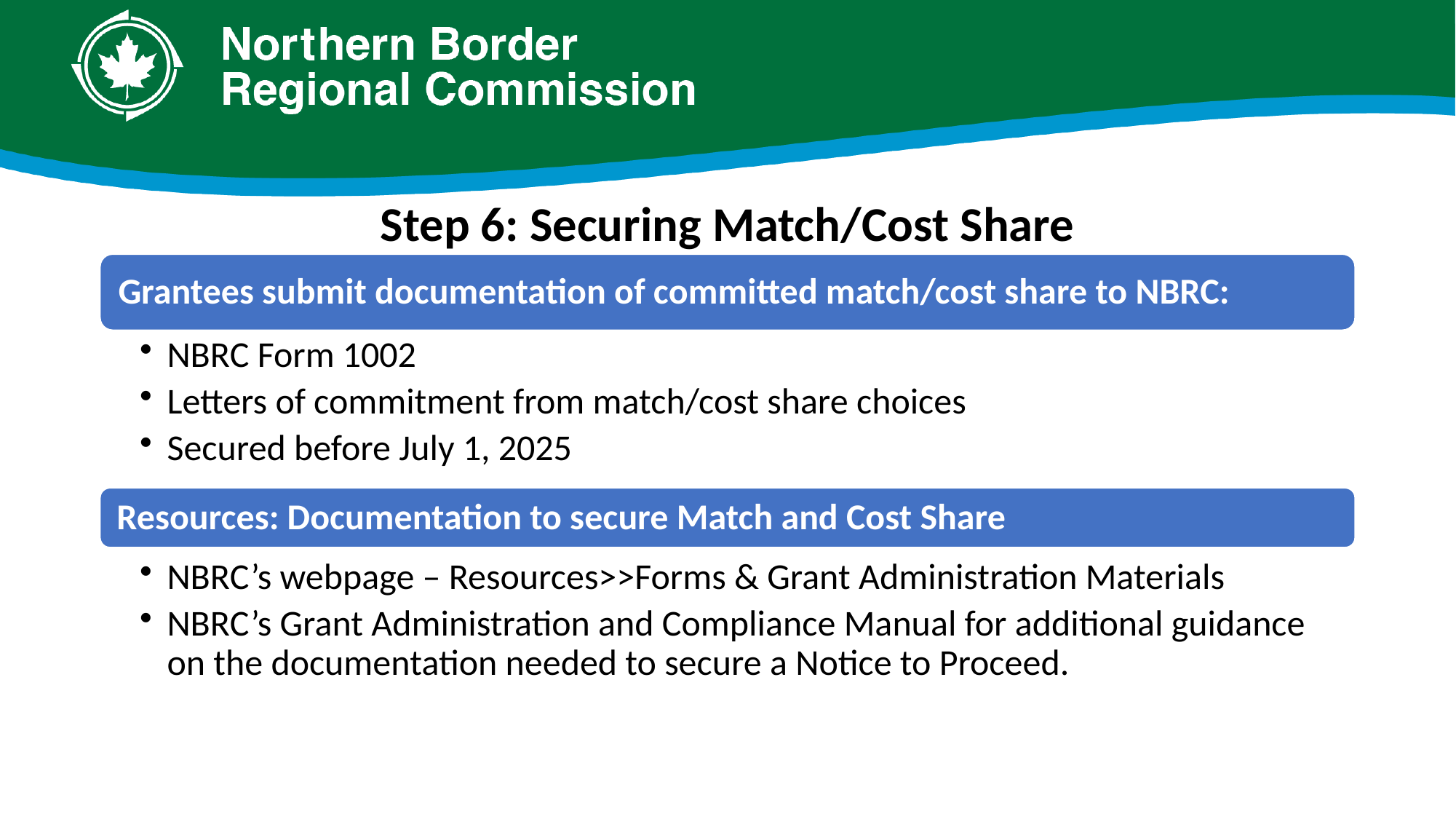

# Step 6: Securing Match/Cost Share
Grantees submit documentation of committed match/cost share to NBRC:
NBRC Form 1002
Letters of commitment from match/cost share choices
Secured before July 1, 2025
Resources: Documentation to secure Match and Cost Share
NBRC’s webpage – Resources>>Forms & Grant Administration Materials
NBRC’s Grant Administration and Compliance Manual for additional guidance on the documentation needed to secure a Notice to Proceed.